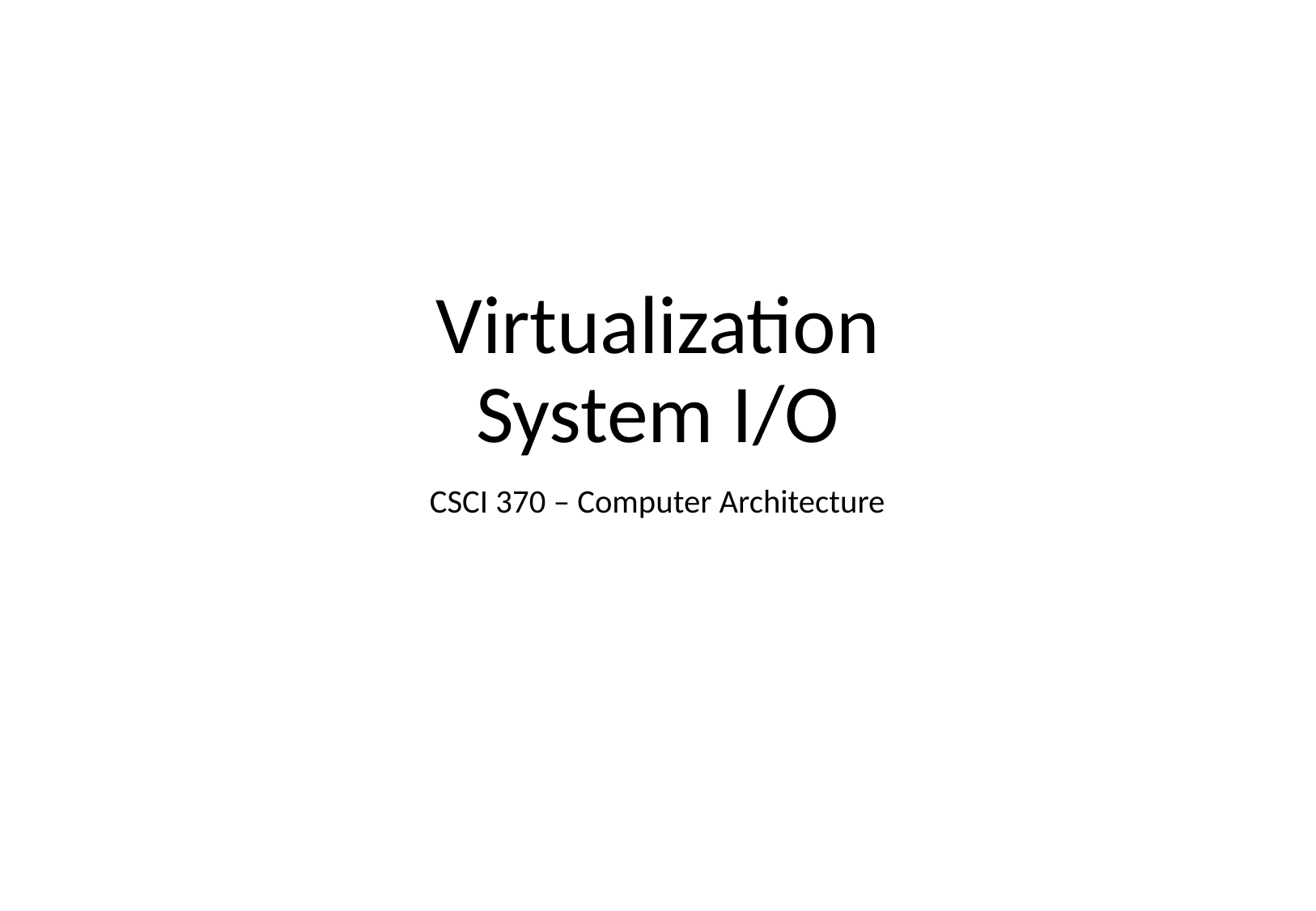

# Virtualization System I/O
CSCI 370 – Computer Architecture